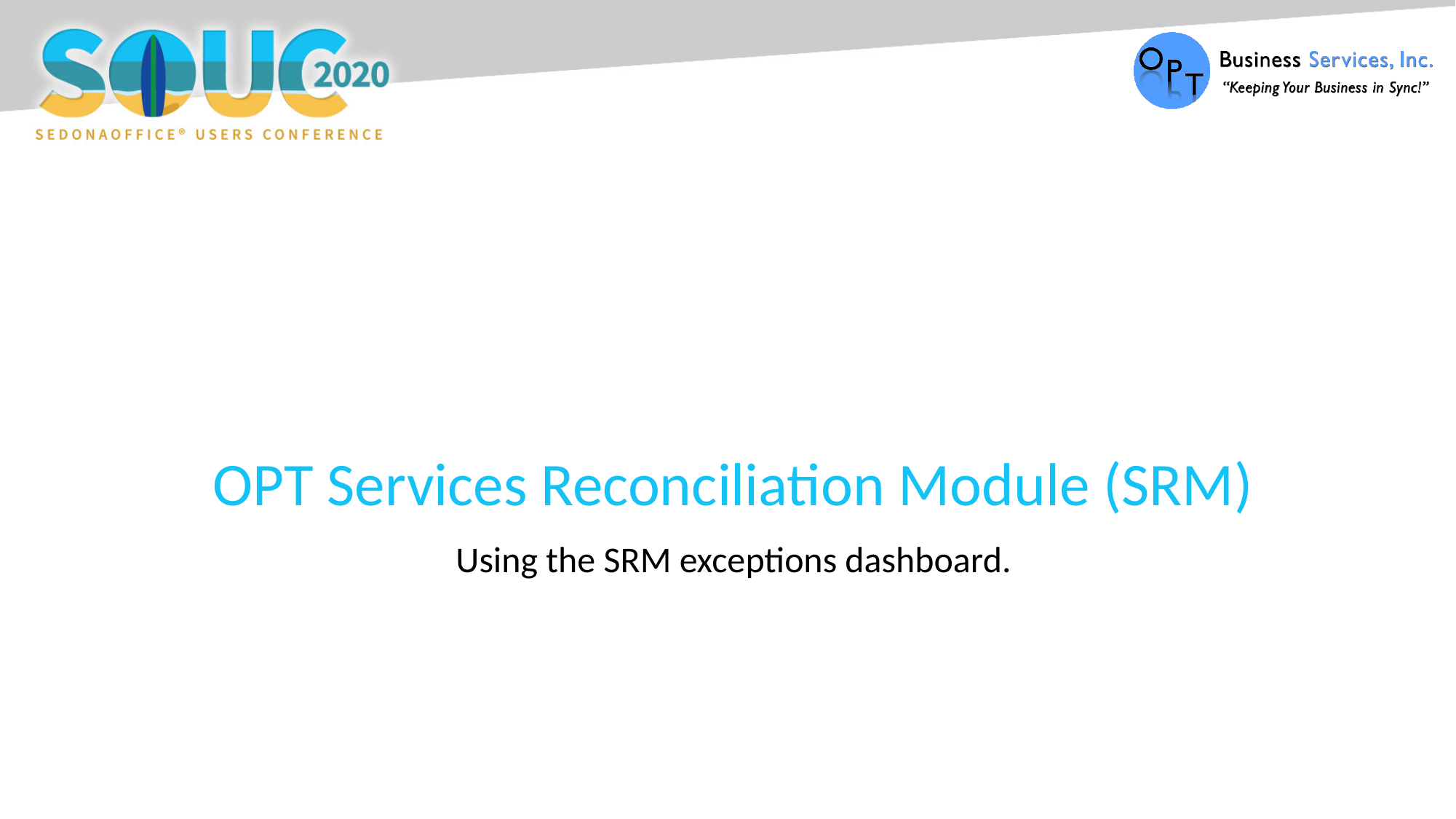

# OPT Services Reconciliation Module (SRM)
Using the SRM exceptions dashboard.